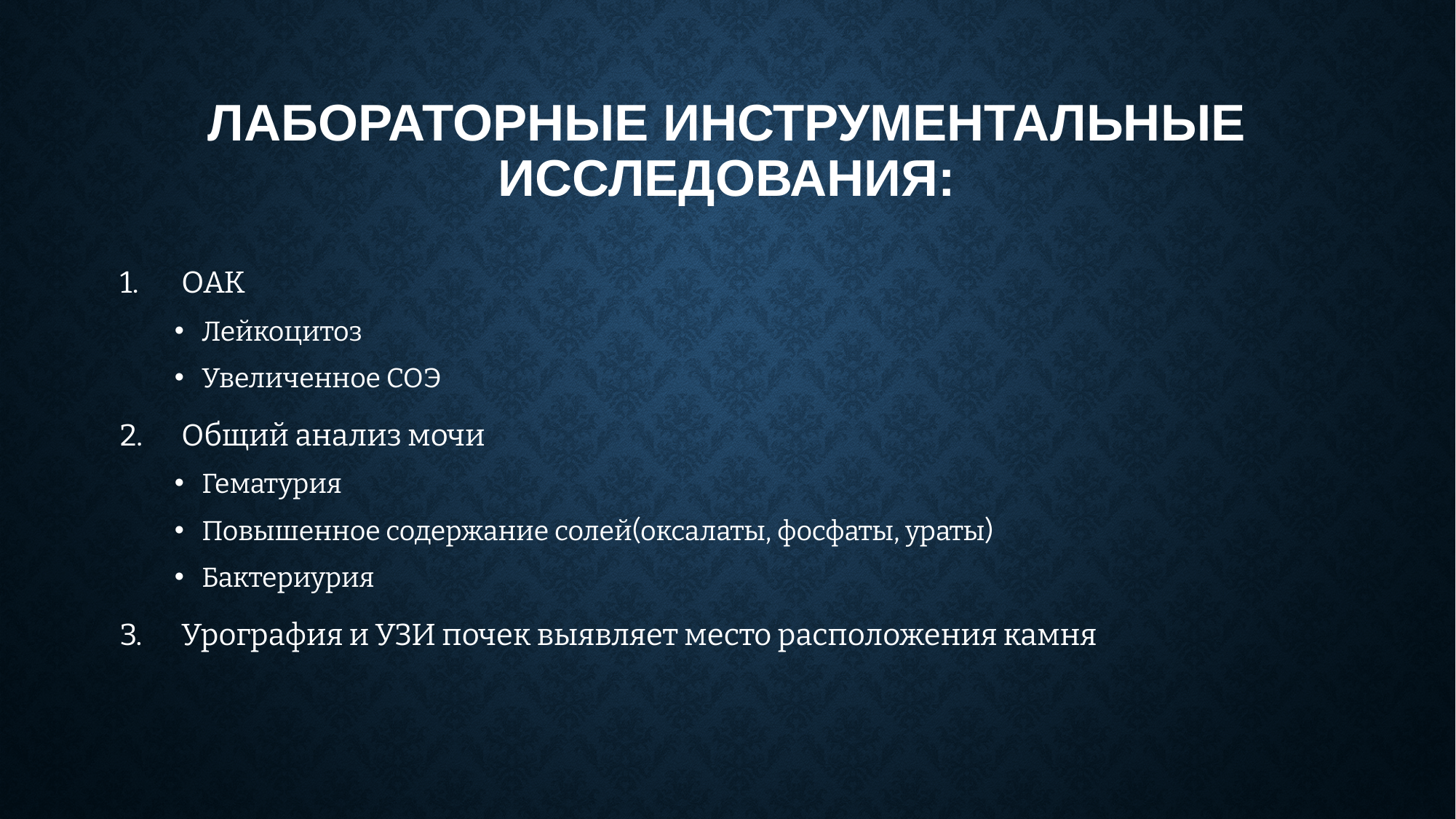

# Лабораторные инструментальные исследования:
ОАК
Лейкоцитоз
Увеличенное СОЭ
Общий анализ мочи
Гематурия
Повышенное содержание солей(оксалаты, фосфаты, ураты)
Бактериурия
Урография и УЗИ почек выявляет место расположения камня